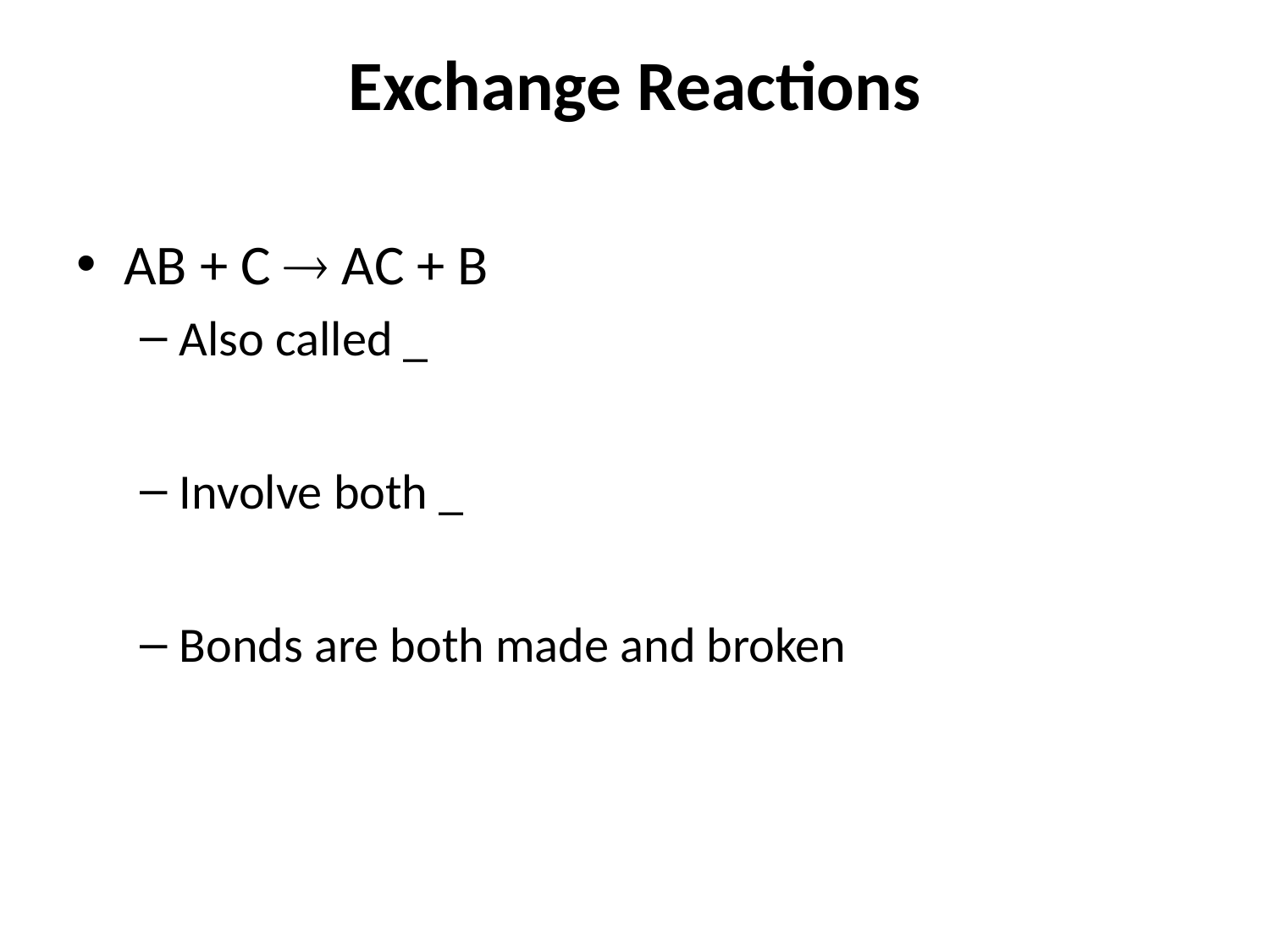

# Exchange Reactions
AB + C → AC + B
Also called _

Involve both _

Bonds are both made and broken